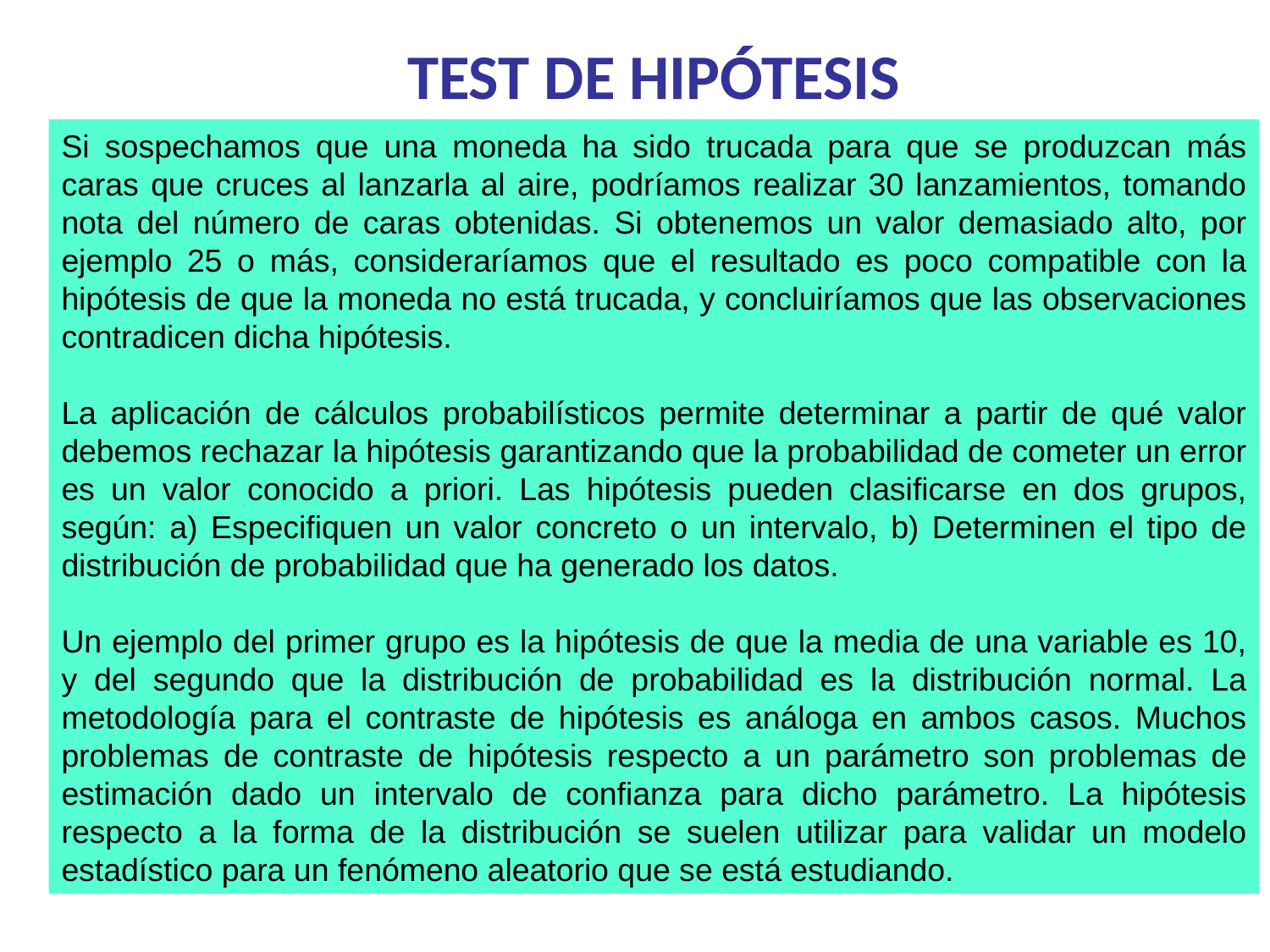

TEST DE HIPÓTESIS
Si sospechamos que una moneda ha sido trucada para que se produzcan más caras que cruces al lanzarla al aire, podríamos realizar 30 lanzamientos, tomando nota del número de caras obtenidas. Si obtenemos un valor demasiado alto, por ejemplo 25 o más, consideraríamos que el resultado es poco compatible con la hipótesis de que la moneda no está trucada, y concluiríamos que las observaciones contradicen dicha hipótesis.

La aplicación de cálculos probabilísticos permite determinar a partir de qué valor debemos rechazar la hipótesis garantizando que la probabilidad de cometer un error es un valor conocido a priori. Las hipótesis pueden clasificarse en dos grupos, según: a) Especifiquen un valor concreto o un intervalo, b) Determinen el tipo de distribución de probabilidad que ha generado los datos.

Un ejemplo del primer grupo es la hipótesis de que la media de una variable es 10, y del segundo que la distribución de probabilidad es la distribución normal. La metodología para el contraste de hipótesis es análoga en ambos casos. Muchos problemas de contraste de hipótesis respecto a un parámetro son problemas de estimación dado un intervalo de confianza para dicho parámetro. La hipótesis respecto a la forma de la distribución se suelen utilizar para validar un modelo estadístico para un fenómeno aleatorio que se está estudiando.